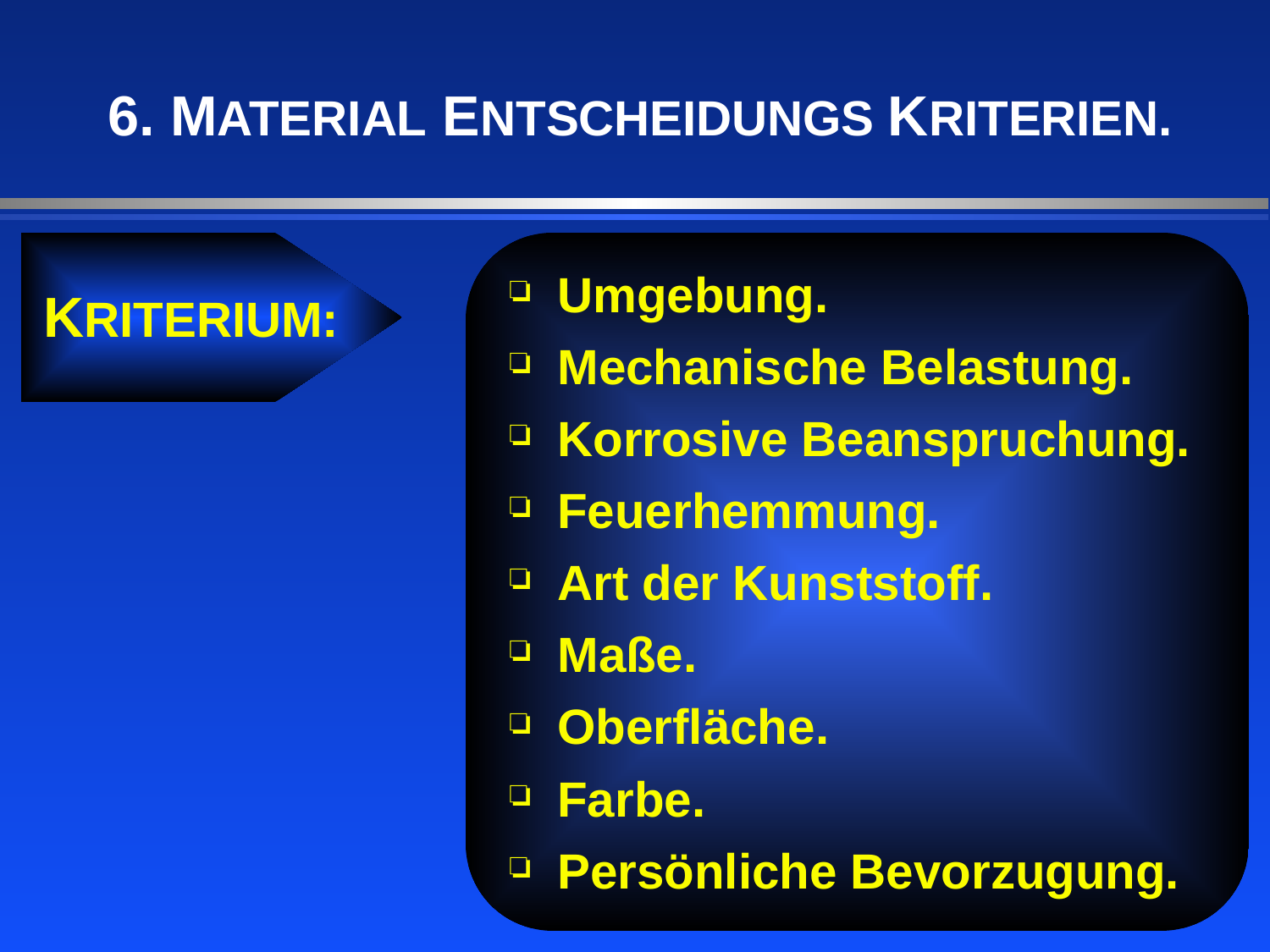

6. MATERIAL ENTSCHEIDUNGS KRITERIEN.

Umgebung.
Mechanische Belastung.
Korrosive Beanspruchung.
Feuerhemmung.
Art der Kunststoff.
Maße.
Oberfläche.
Farbe.
Persönliche Bevorzugung.
KRITERIUM: